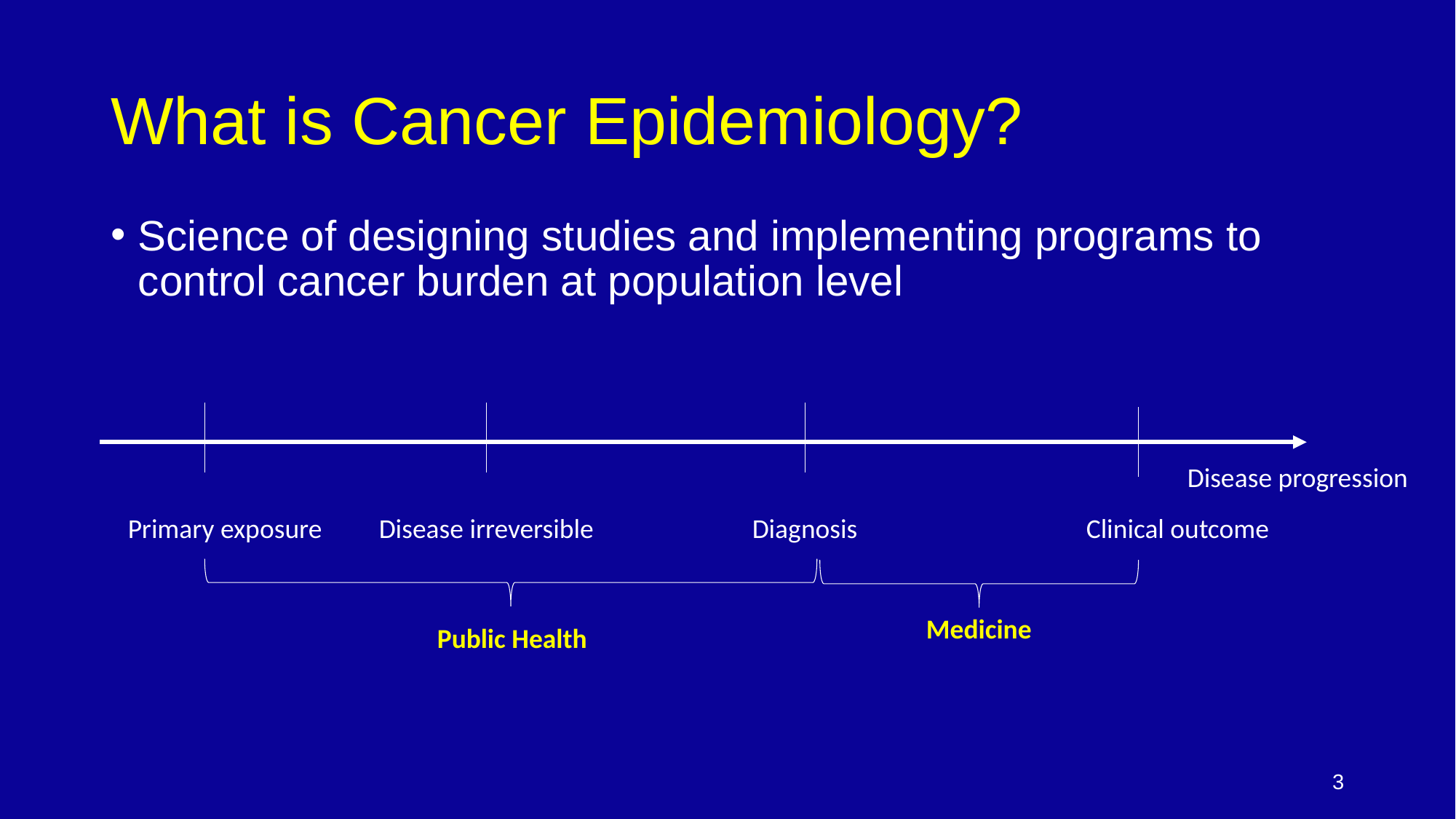

# What is Cancer Epidemiology?
Science of designing studies and implementing programs to control cancer burden at population level

Disease progression
Disease irreversible
Primary exposure
Diagnosis
Clinical outcome
Medicine
Public Health
3